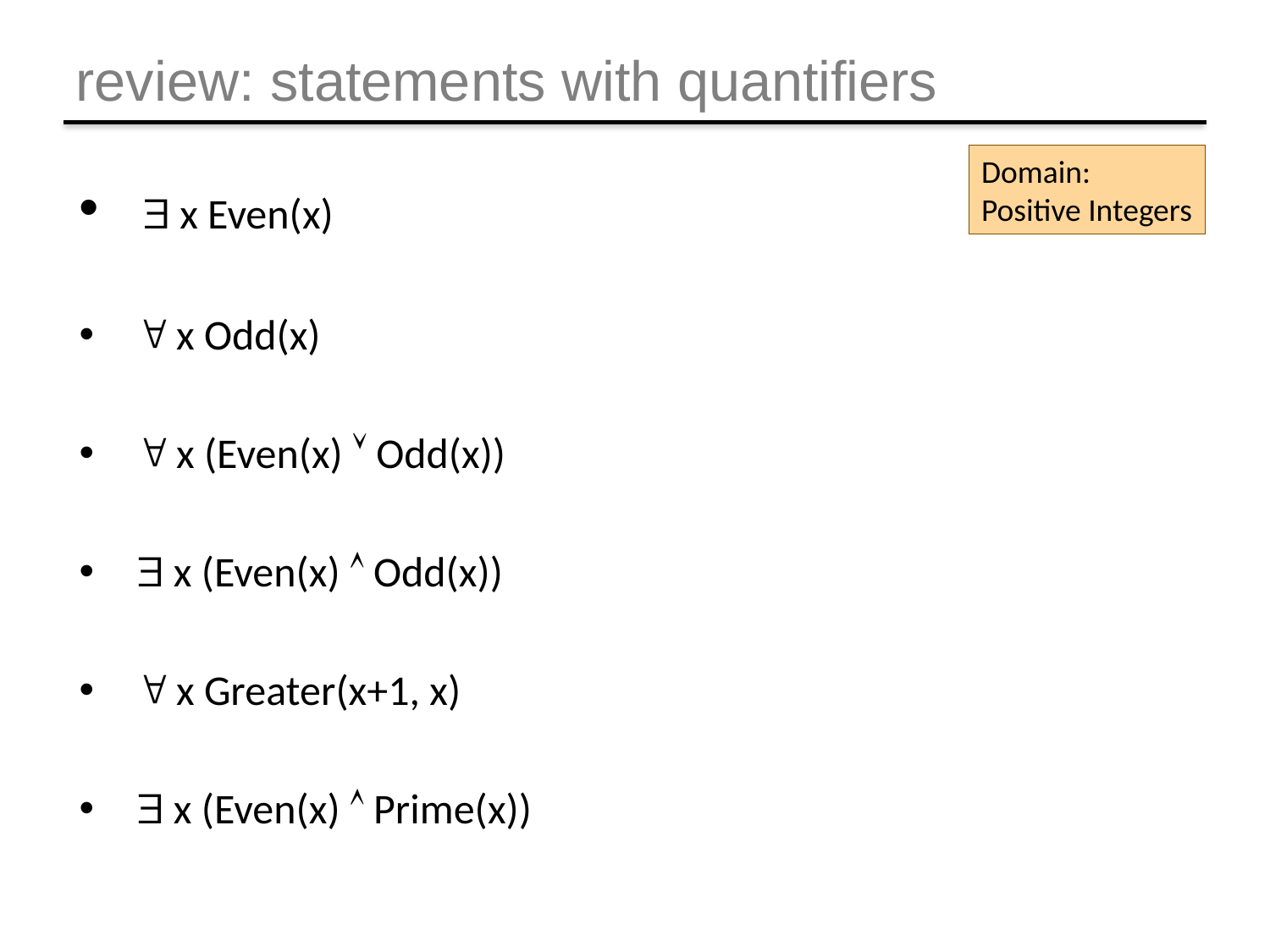

# review: statements with quantifiers
Domain:
Positive Integers
 ∃ x Even(x)

 ∀ x Odd(x)

 ∀ x (Even(x) ∨ Odd(x))

 ∃ x (Even(x) ∧ Odd(x))

 ∀ x Greater(x+1, x)

 ∃ x (Even(x) ∧ Prime(x))